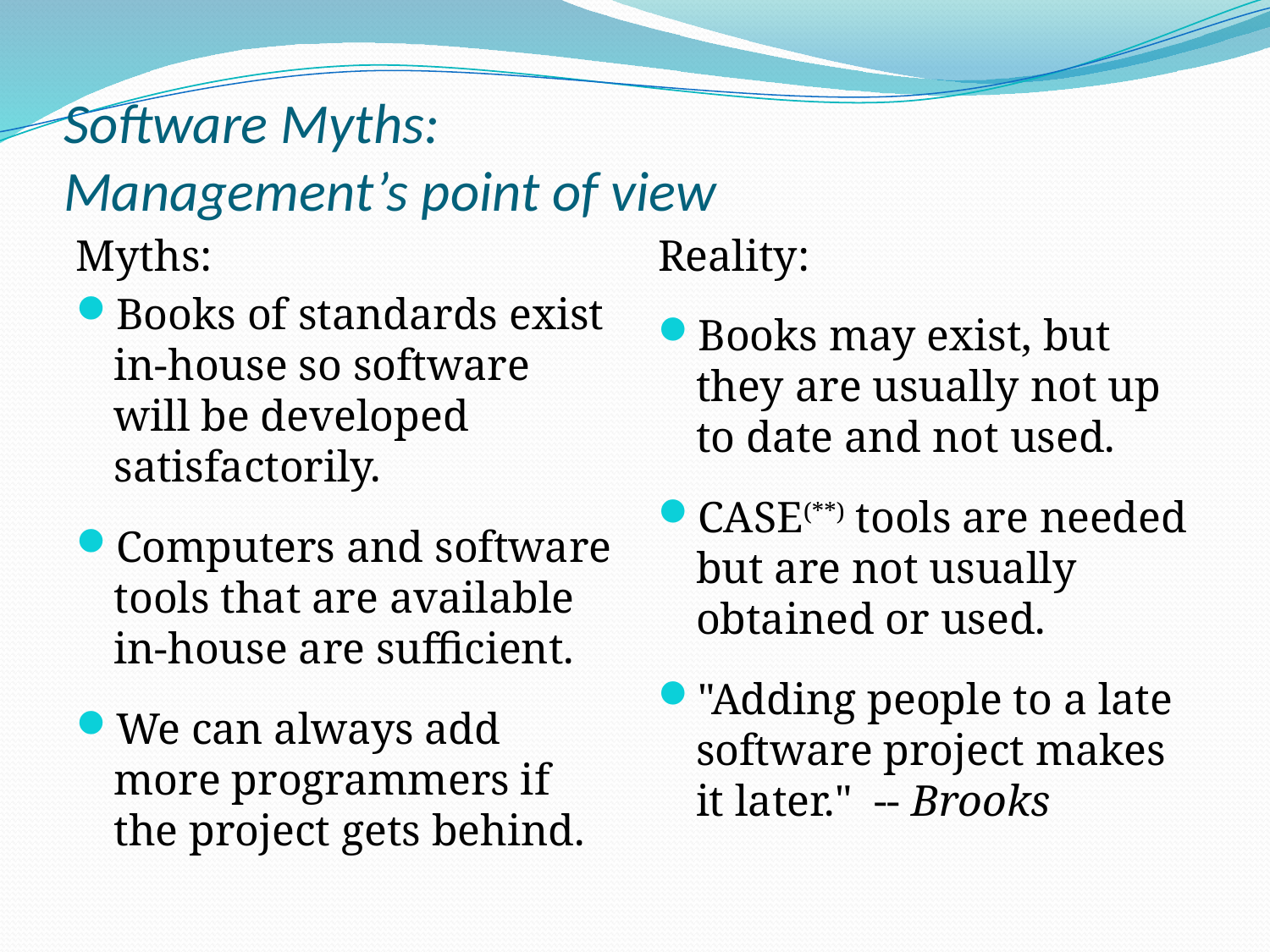

# Software Myths: Management’s point of view
Myths:
Books of standards exist in-house so software will be developed satisfactorily.
Computers and software tools that are available in-house are sufficient.
We can always add more programmers if the project gets behind.

Reality:
Books may exist, but they are usually not up to date and not used.
CASE(**) tools are needed but are not usually obtained or used.
"Adding people to a late software project makes it later."  -- Brooks